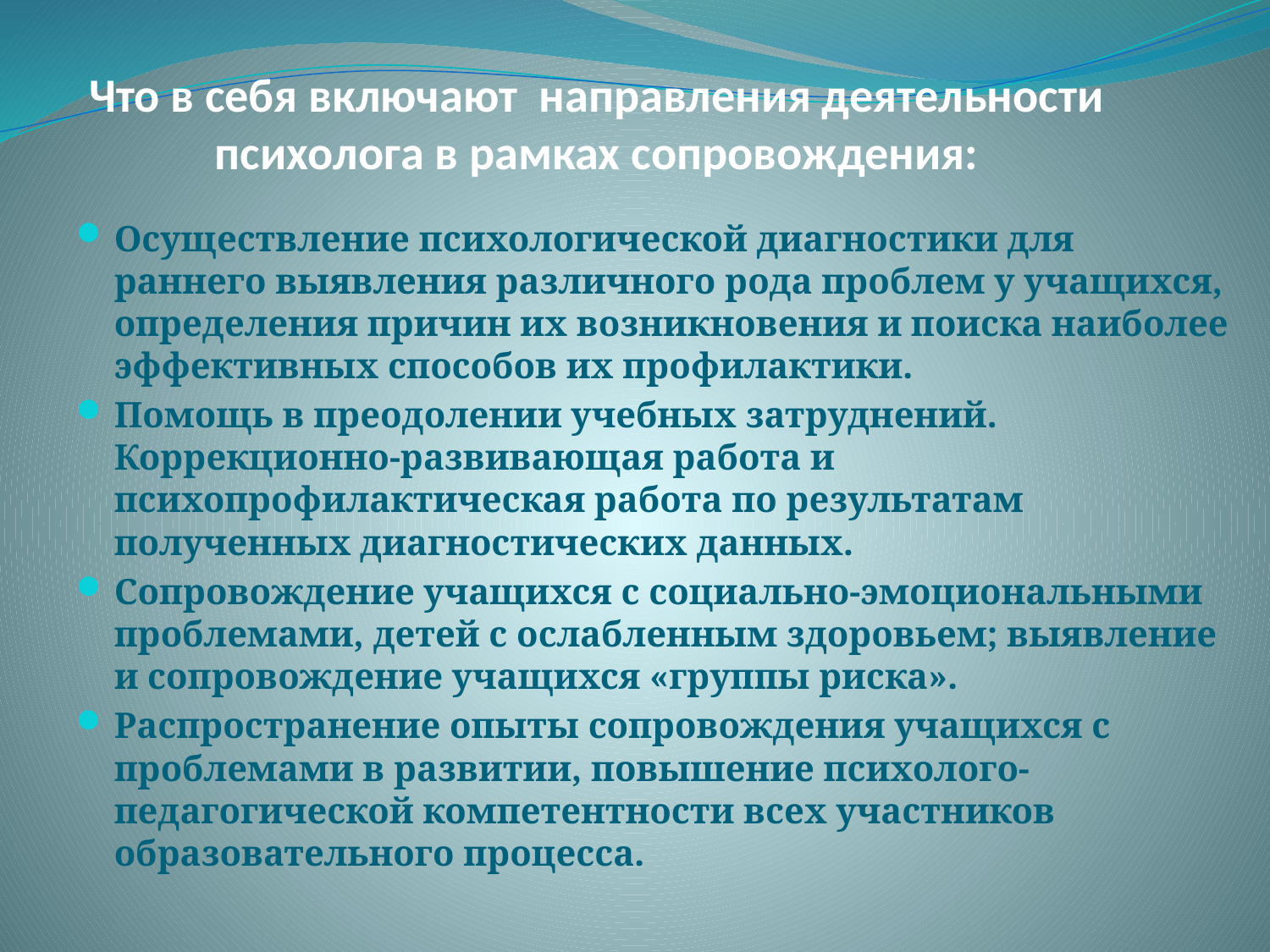

# Что в себя включают  направления деятельности психолога в рамках сопровождения:
Осуществление психологической диагностики для раннего выявления различного рода проблем у учащихся, определения причин их возникновения и поиска наиболее эффективных способов их профилактики.
Помощь в преодолении учебных затруднений. Коррекционно-развивающая работа и психопрофилактическая работа по результатам полученных диагностических данных.
Сопровождение учащихся с социально-эмоциональными проблемами, детей с ослабленным здоровьем; выявление и сопровождение учащихся «группы риска».
Распространение опыты сопровождения учащихся с проблемами в развитии, повышение психолого-педагогической компетентности всех участников образовательного процесса.